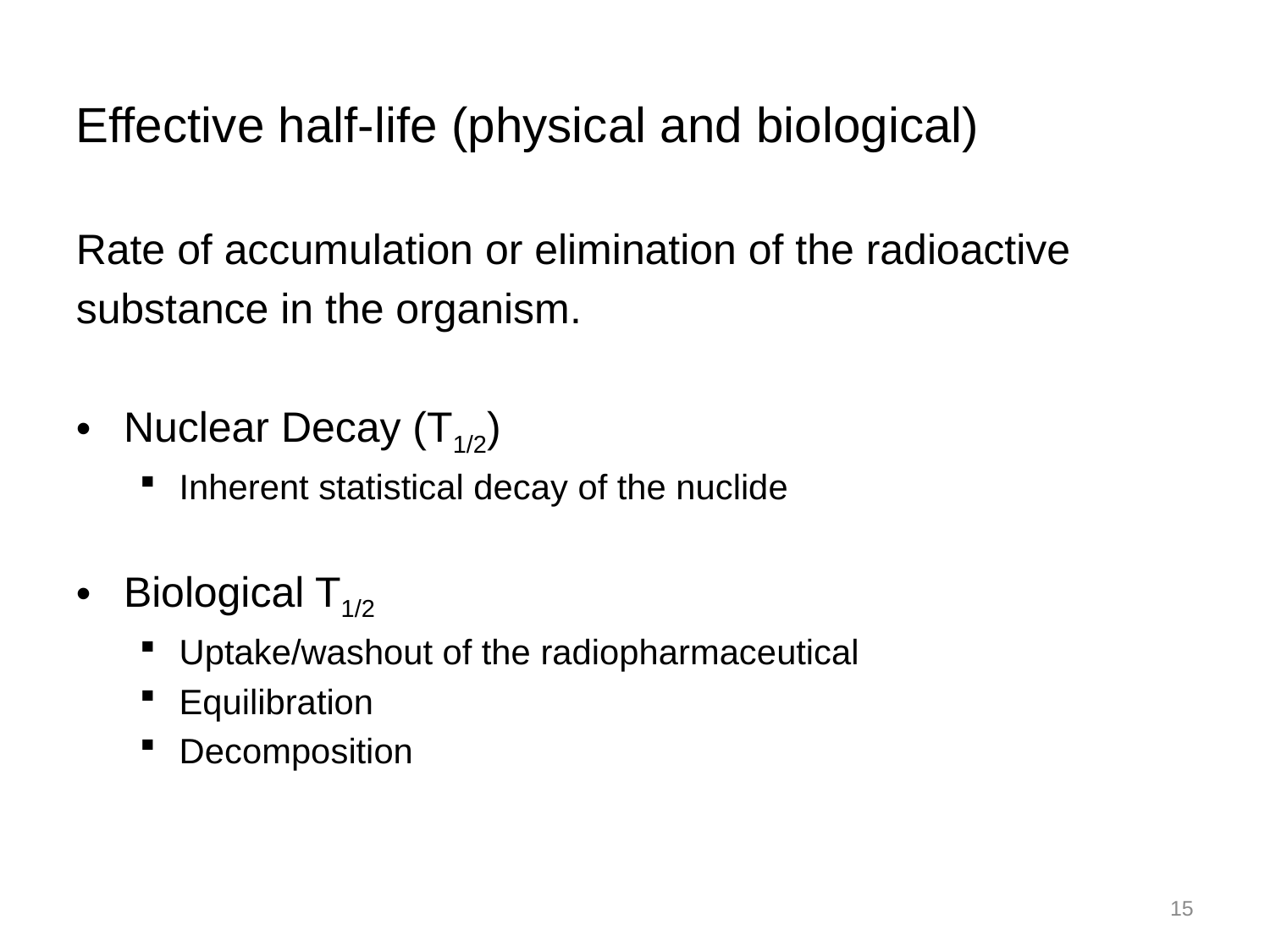

Effective half-life (physical and biological)
Rate of accumulation or elimination of the radioactive
substance in the organism.

Nuclear Decay (T1/2)
Inherent statistical decay of the nuclide

Biological T1/2
Uptake/washout of the radiopharmaceutical
Equilibration
Decomposition

15